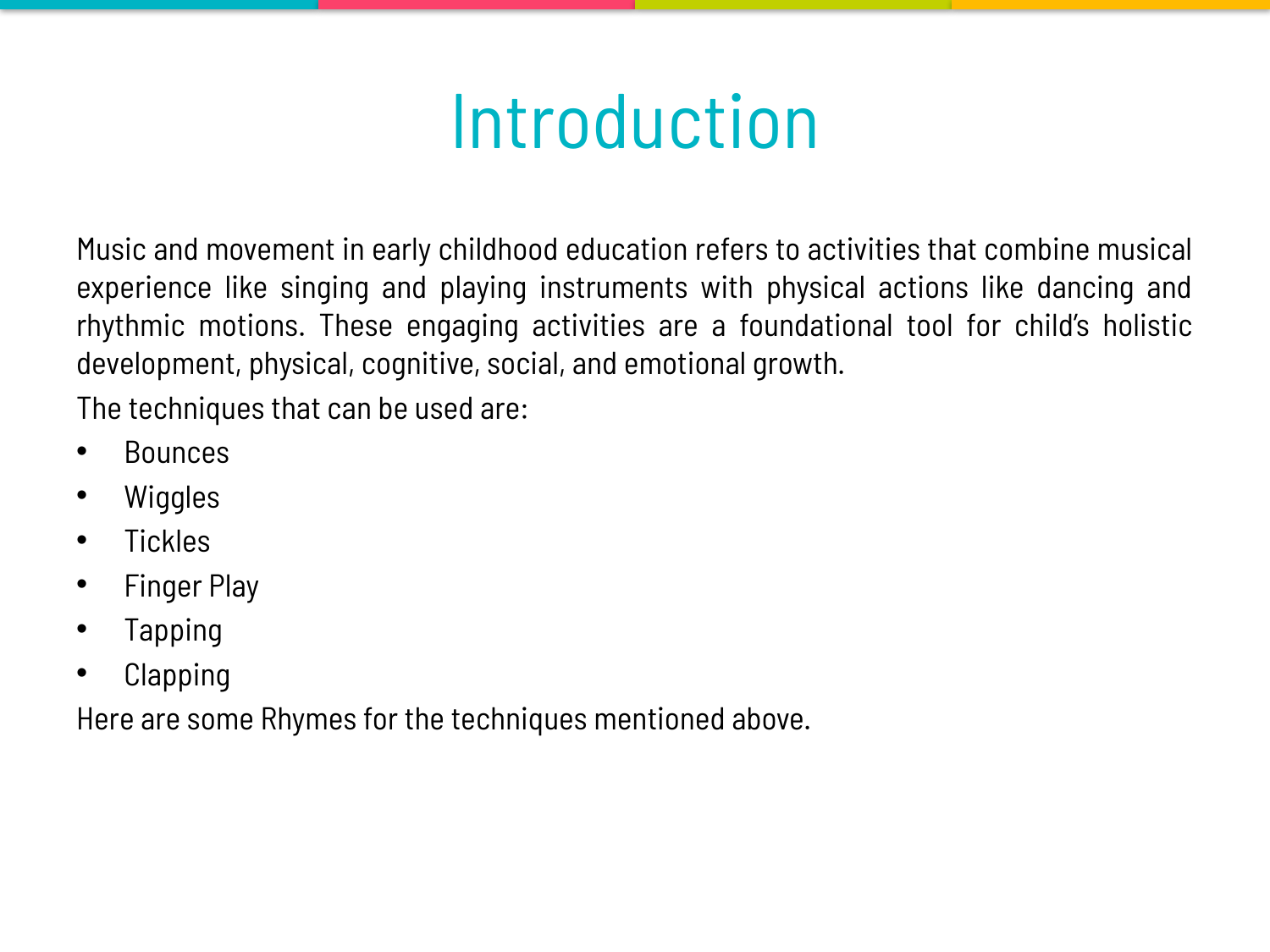

# Introduction
Music and movement in early childhood education refers to activities that combine musical experience like singing and playing instruments with physical actions like dancing and rhythmic motions. These engaging activities are a foundational tool for child’s holistic development, physical, cognitive, social, and emotional growth.
The techniques that can be used are:
Bounces
Wiggles
Tickles
Finger Play
Tapping
Clapping
Here are some Rhymes for the techniques mentioned above.